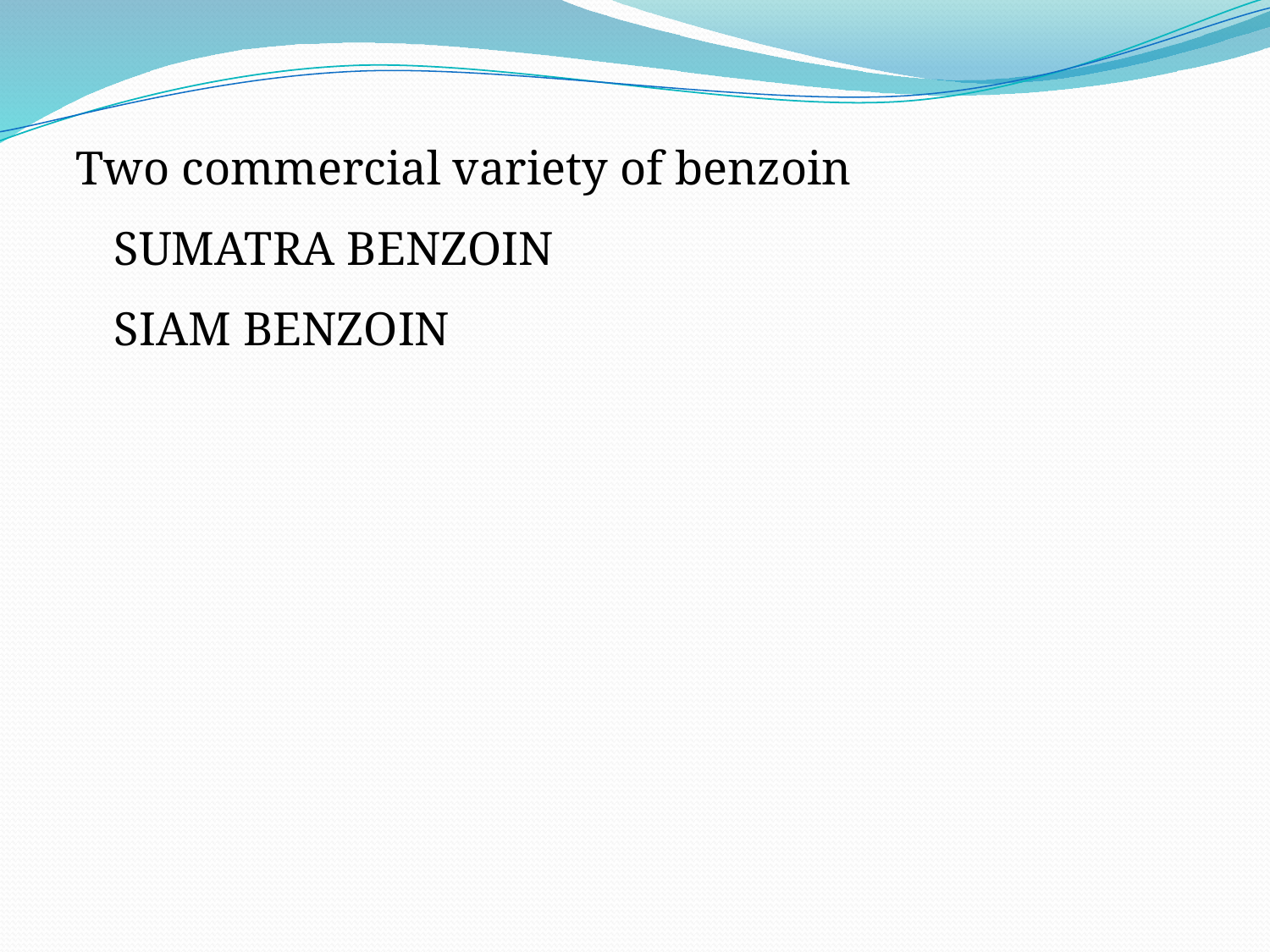

Two commercial variety of benzoin
	SUMATRA BENZOIN
	SIAM BENZOIN